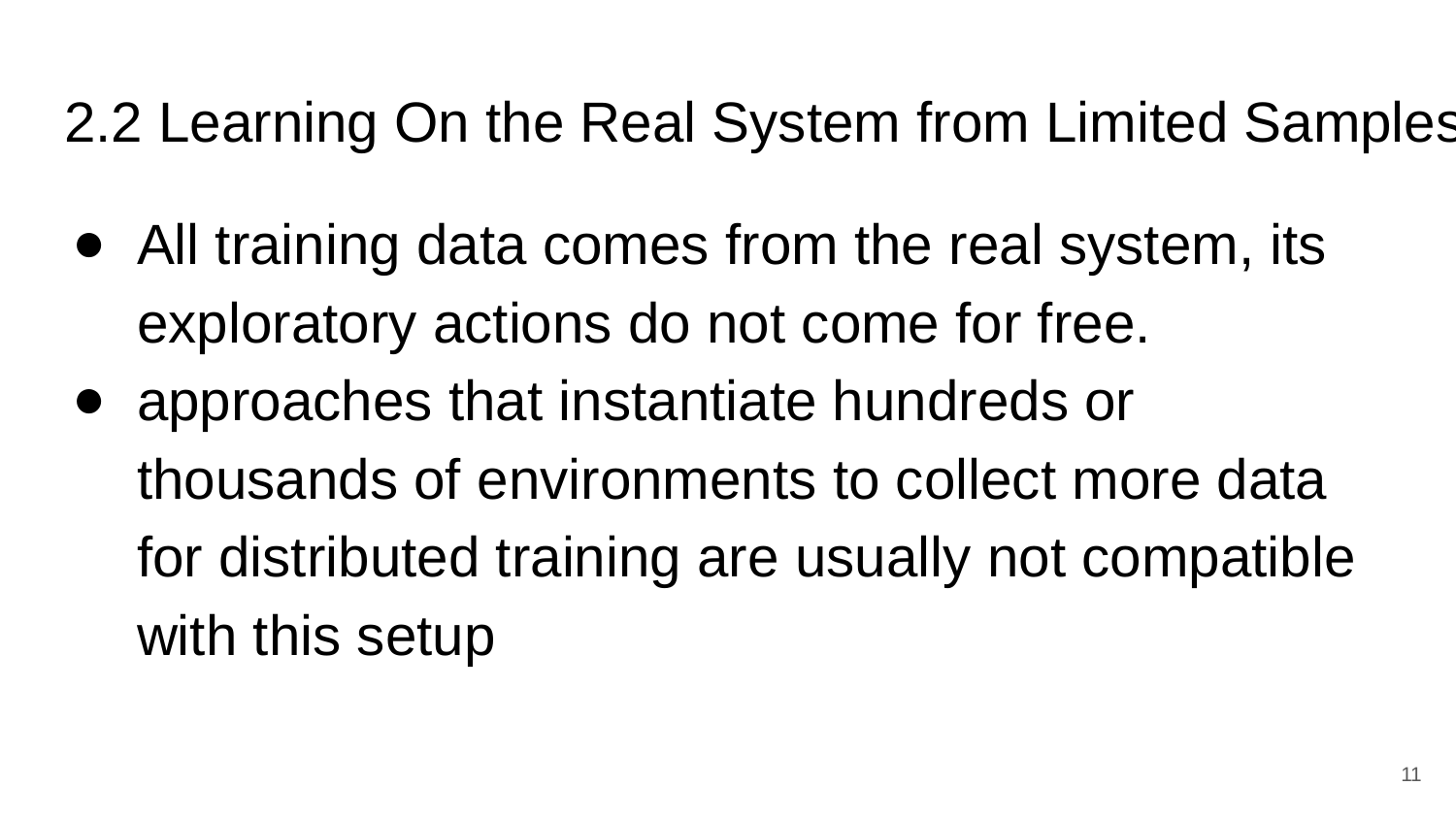

# 2.2 Learning On the Real System from Limited Samples
All training data comes from the real system, its exploratory actions do not come for free.
approaches that instantiate hundreds or thousands of environments to collect more data for distributed training are usually not compatible with this setup
11